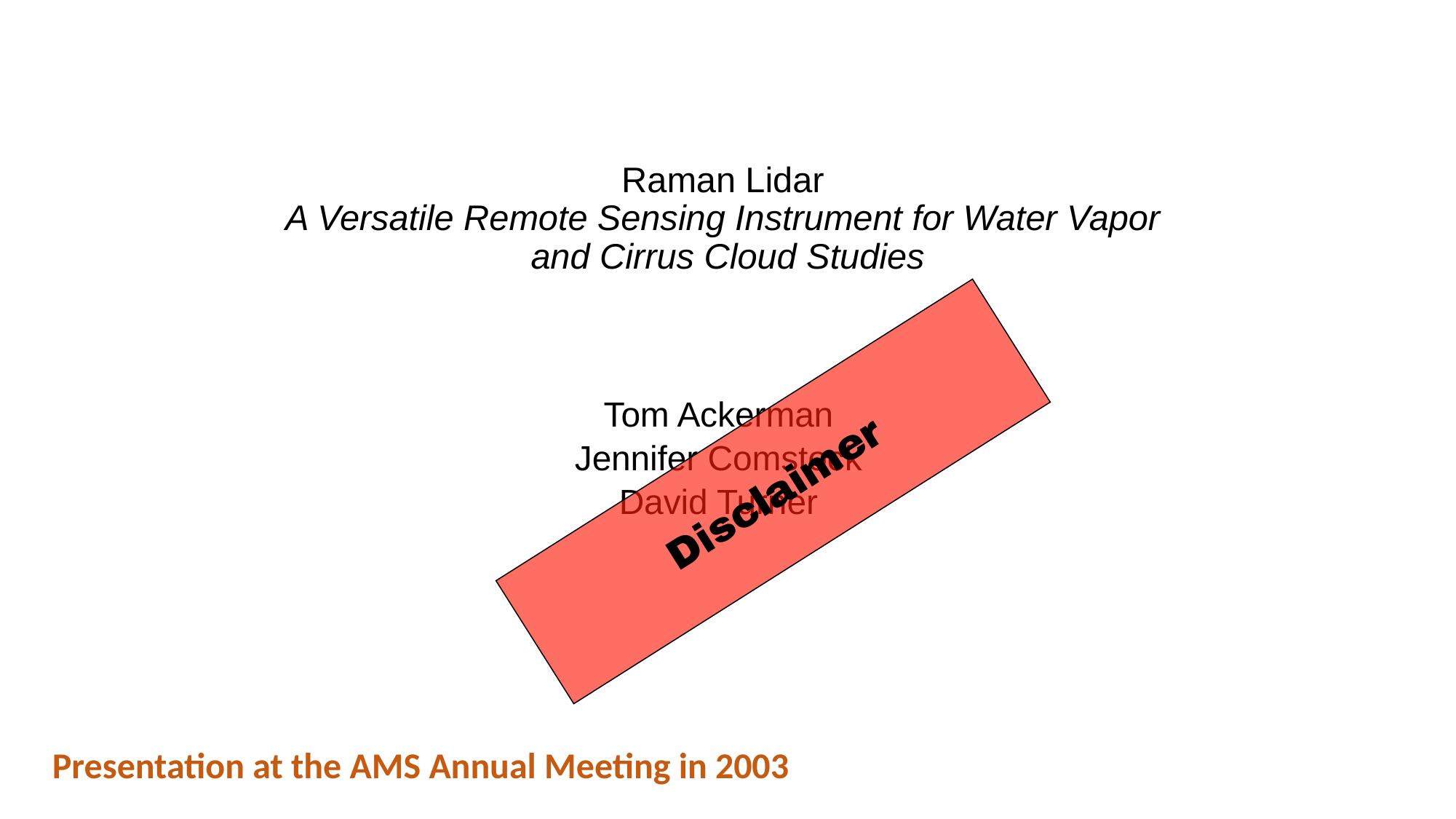

# Raman Lidar A Versatile Remote Sensing Instrument for Water Vapor and Cirrus Cloud Studies
Tom Ackerman
Jennifer Comstock
David Turner
Disclaimer
Presentation at the AMS Annual Meeting in 2003